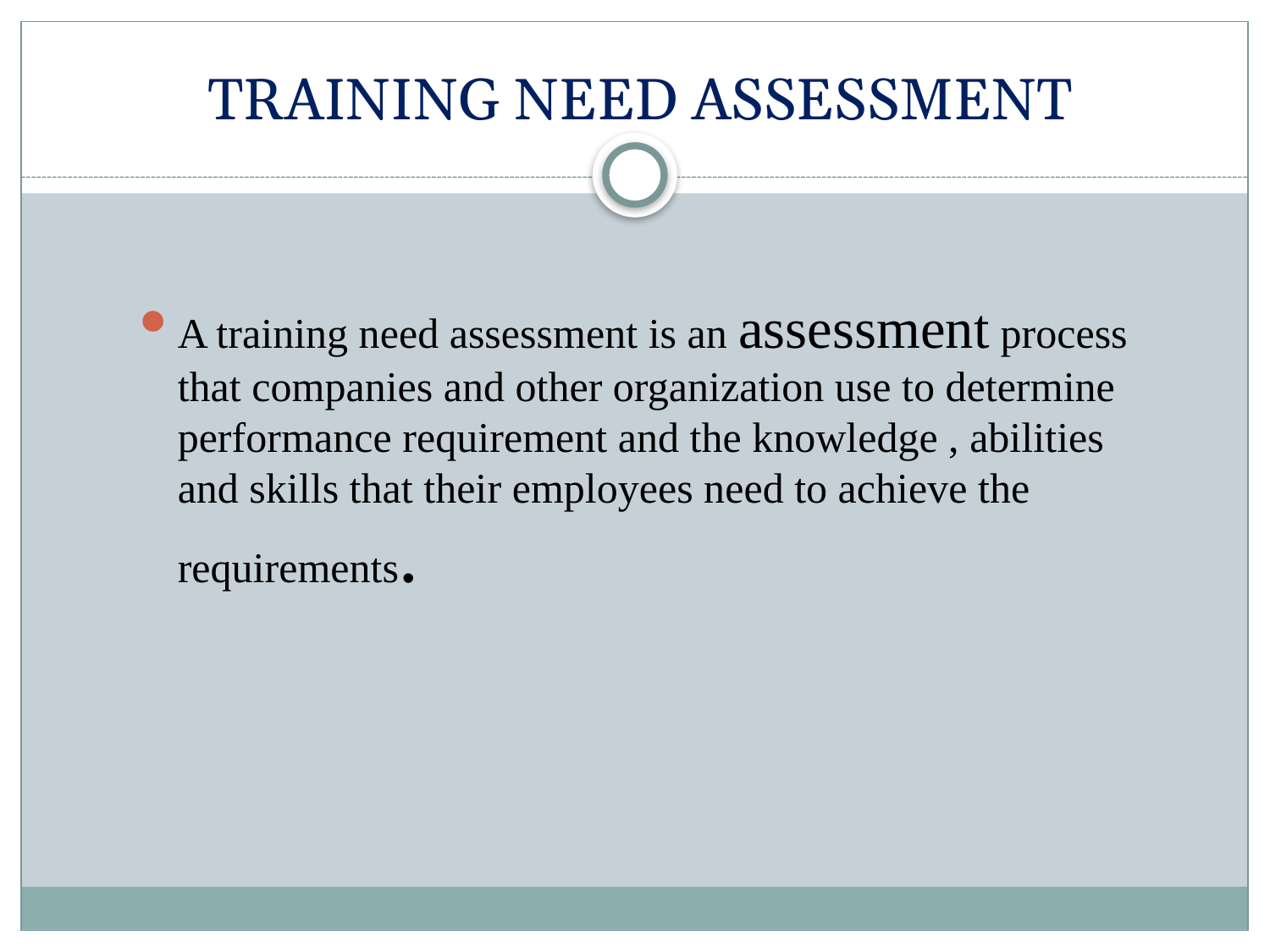

TRAINING NEED ASSESSMENT
A training need assessment is an assessment process that companies and other organization use to determine performance requirement and the knowledge , abilities and skills that their employees need to achieve the requirements.